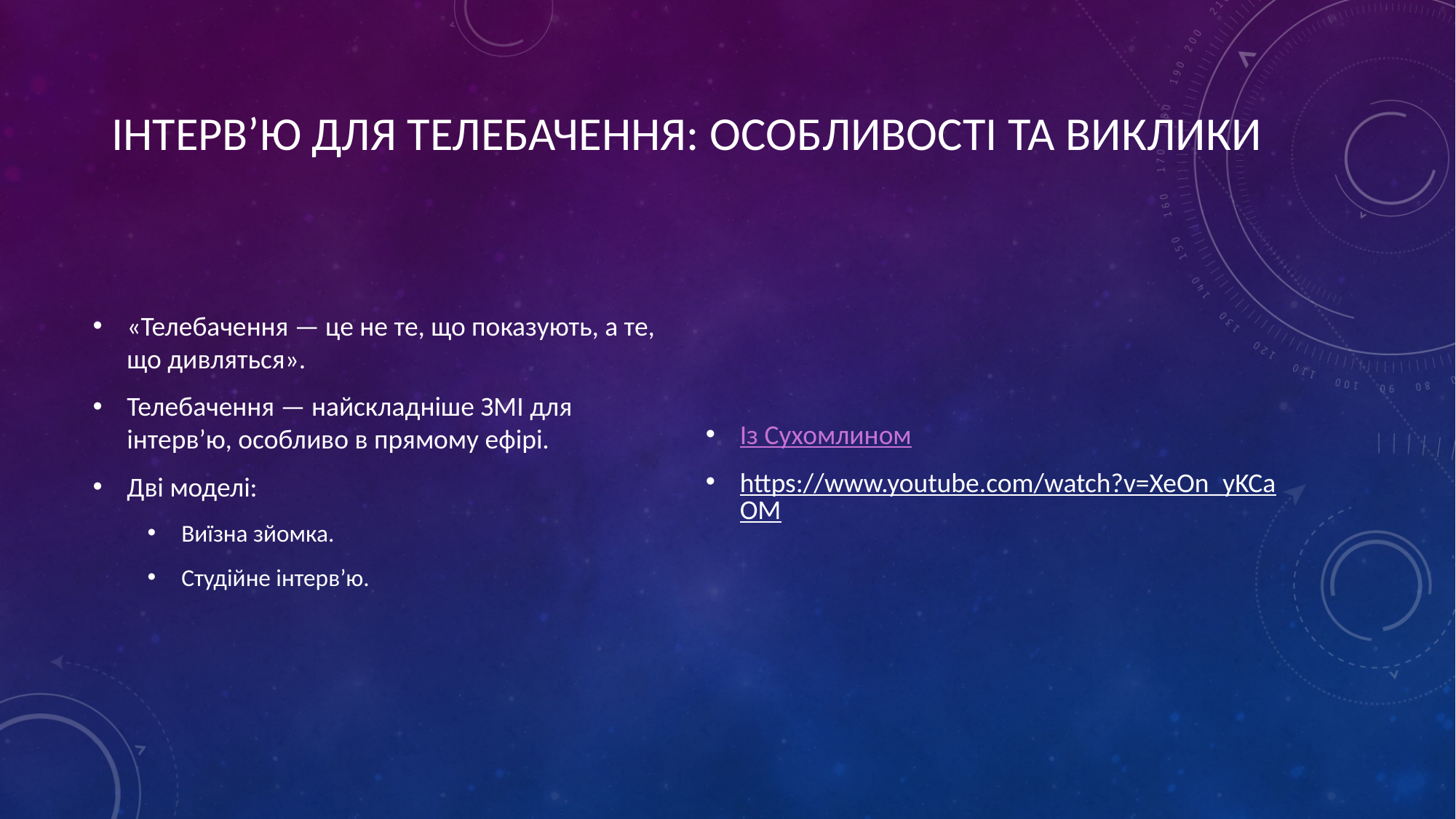

# Інтерв’ю для телебачення: особливості та виклики
«Телебачення — це не те, що показують, а те, що дивляться».
Телебачення — найскладніше ЗМІ для інтерв’ю, особливо в прямому ефірі.
Дві моделі:
Виїзна зйомка.
Студійне інтерв’ю.

Із Сухомлином
https://www.youtube.com/watch?v=XeOn_yKCaOM